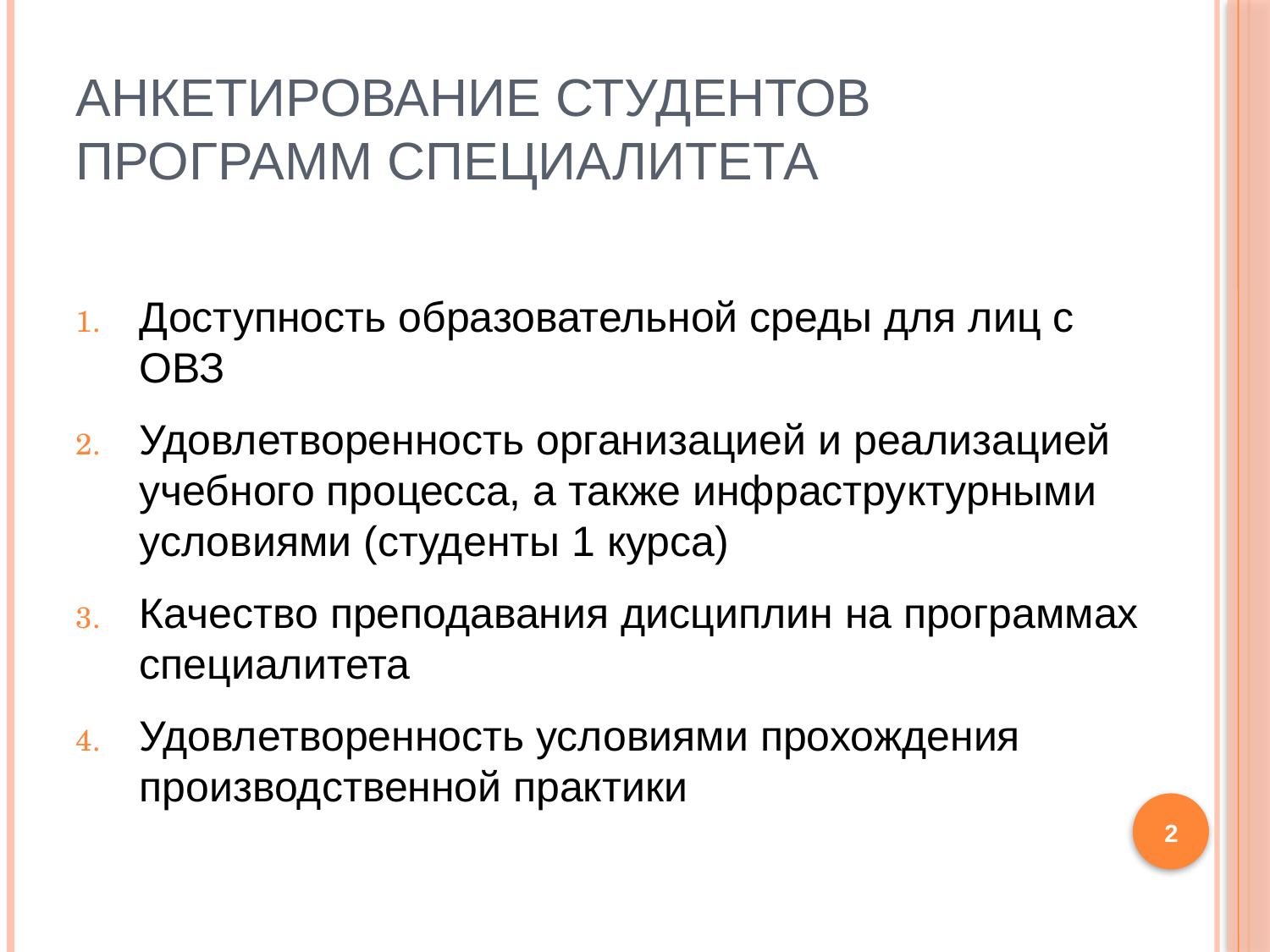

# Анкетирование студентов программ специалитета

Доступность образовательной среды для лиц с ОВЗ
Удовлетворенность организацией и реализацией учебного процесса, а также инфраструктурными условиями (студенты 1 курса)
Качество преподавания дисциплин на программах специалитета
Удовлетворенность условиями прохождения производственной практики

2